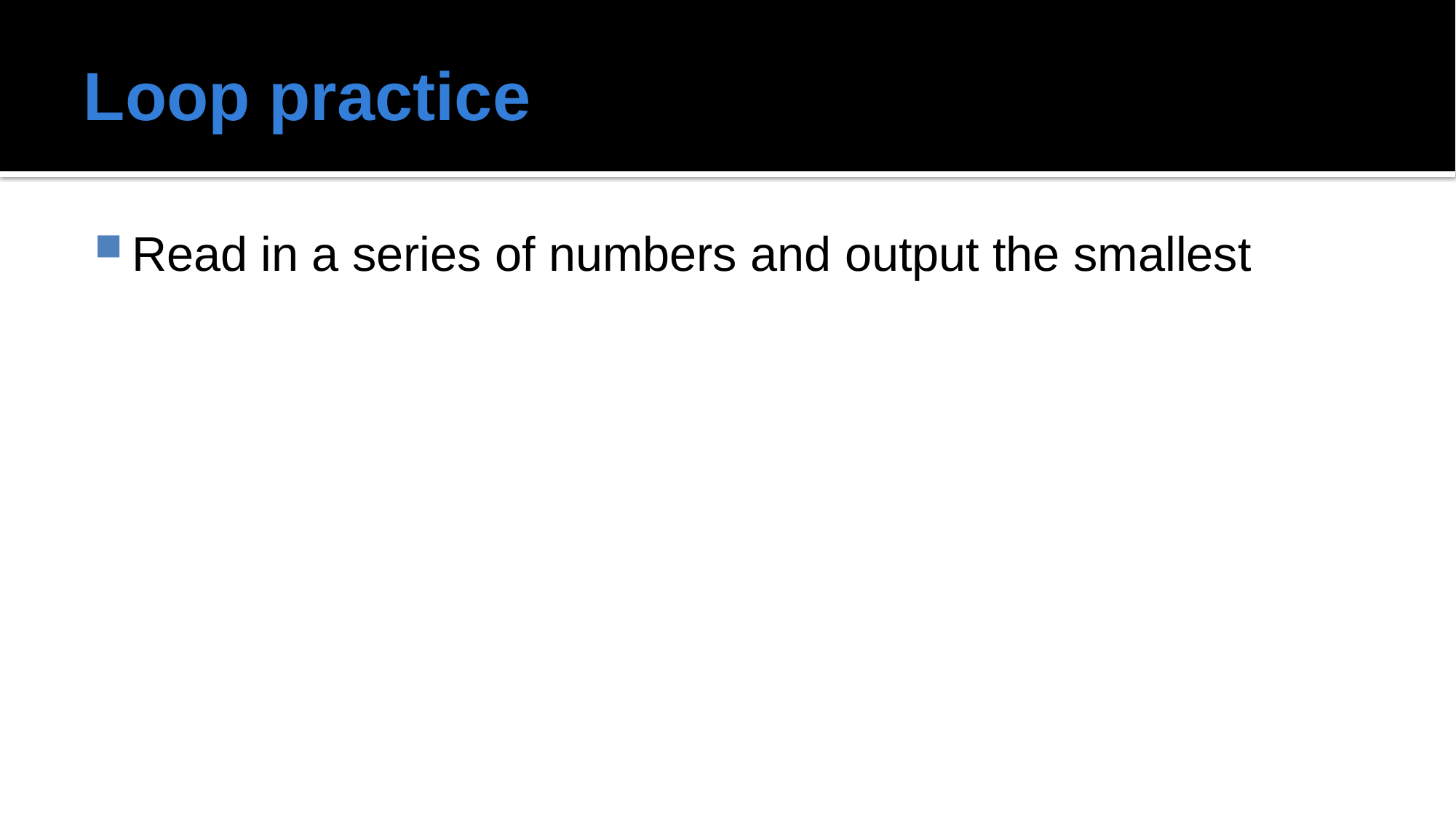

# Loop practice
Read in a series of numbers and output the smallest